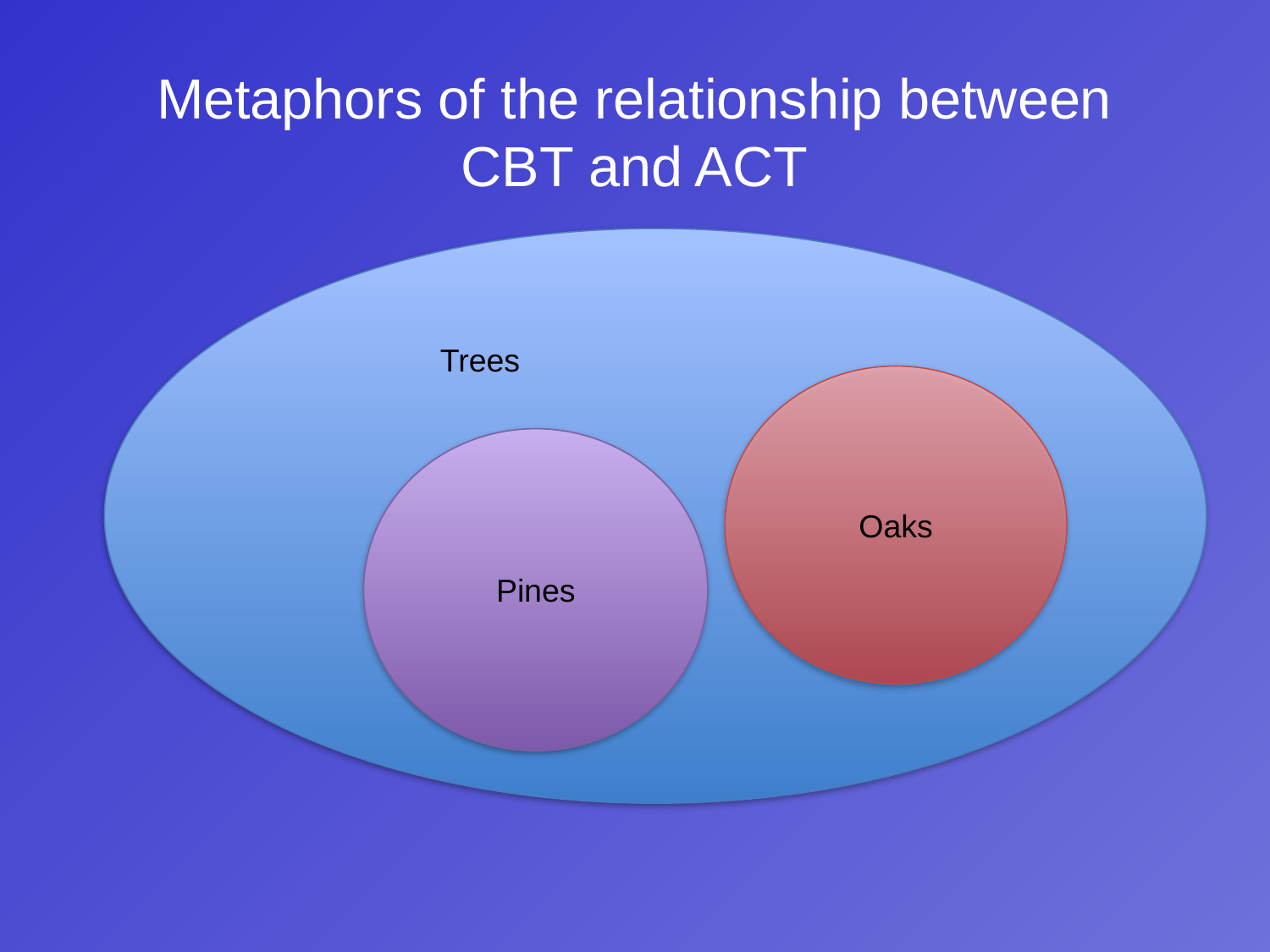

Metaphors of the relationship between CBT and ACT

Trees
Oaks
Pines